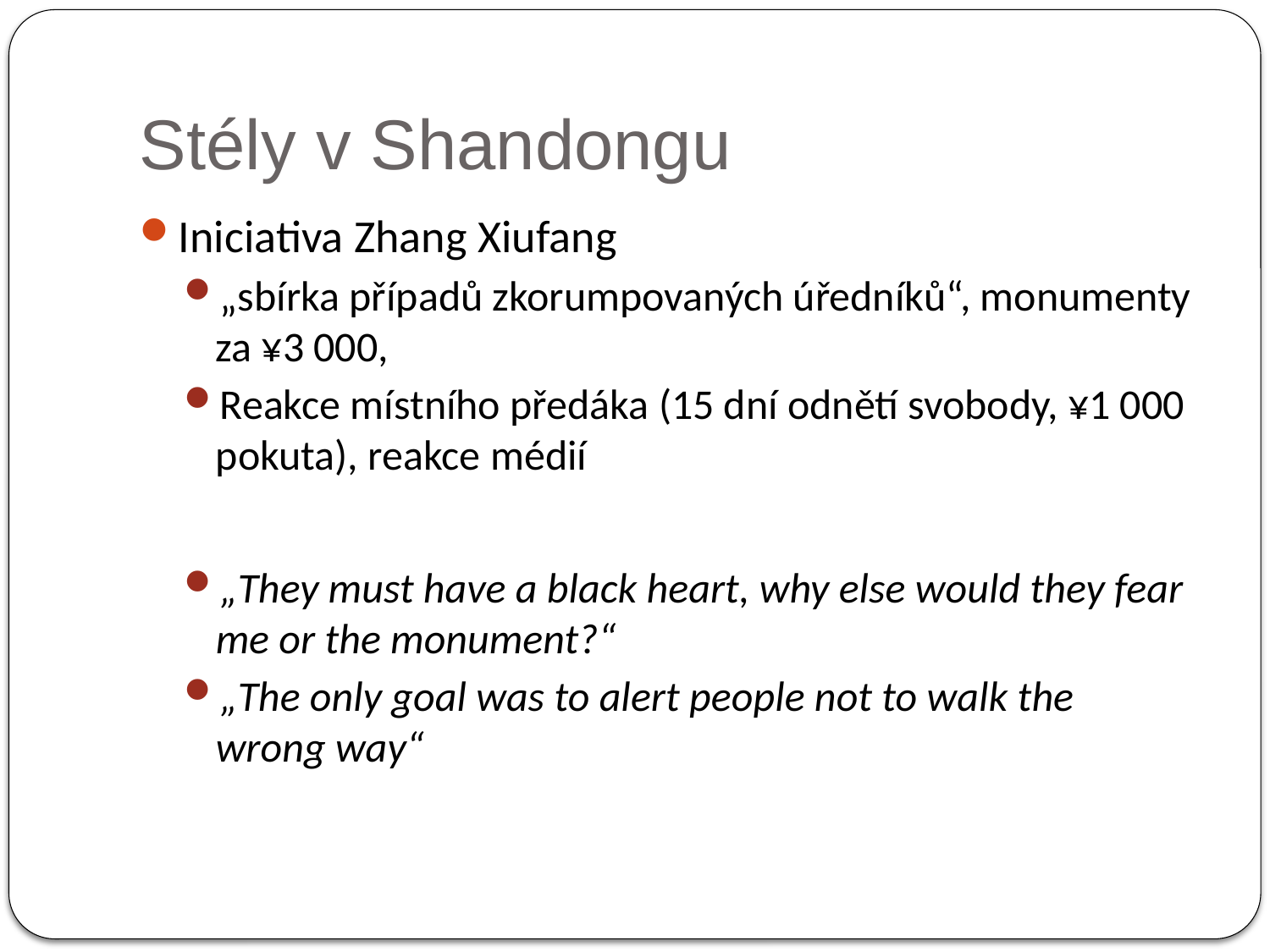

# Stély v Shandongu
Iniciativa Zhang Xiufang
„sbírka případů zkorumpovaných úředníků“, monumenty za ¥3 000,
Reakce místního předáka (15 dní odnětí svobody, ¥1 000 pokuta), reakce médií

„They must have a black heart, why else would they fear me or the monument?“
„The only goal was to alert people not to walk the wrong way“